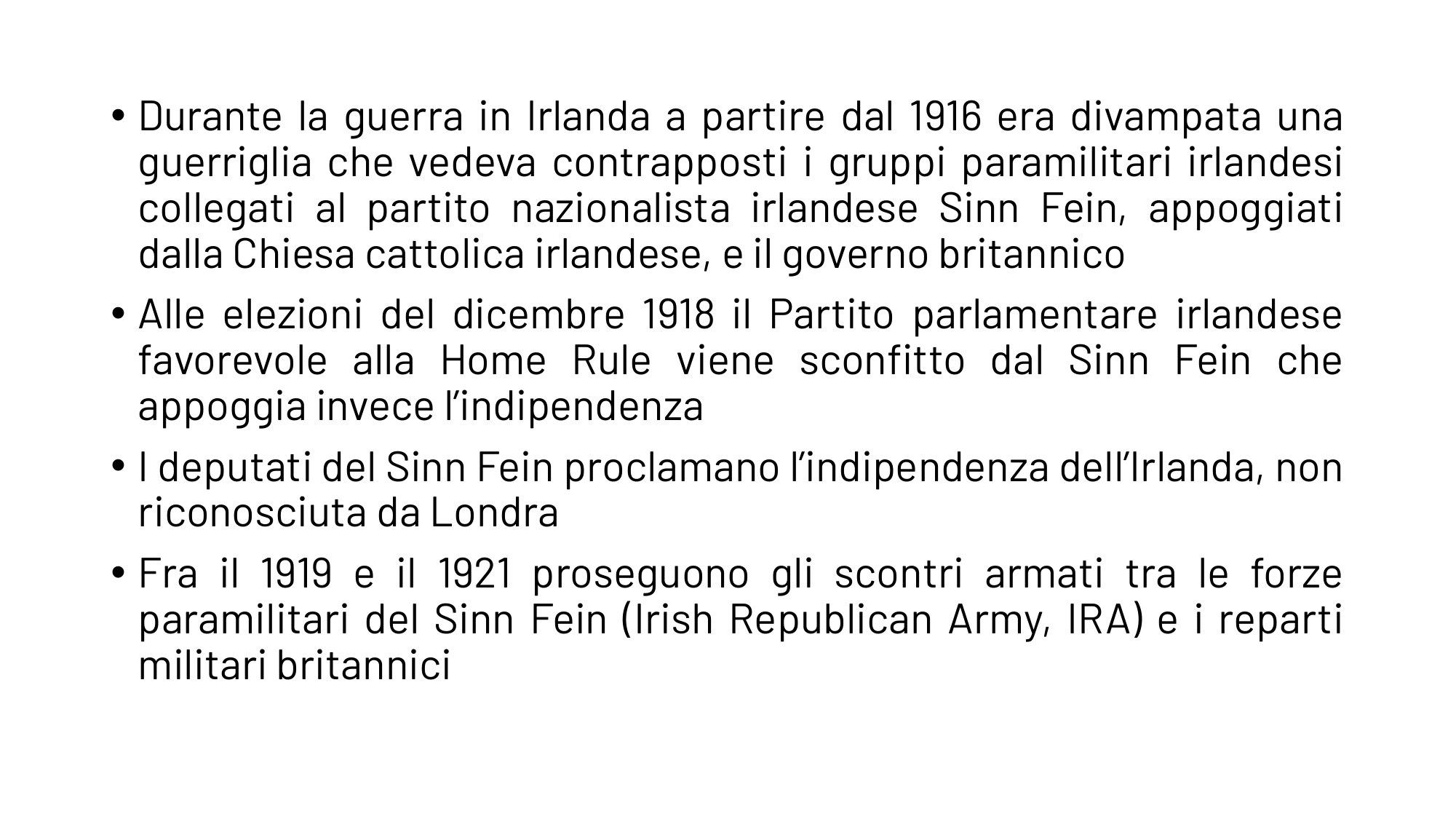

Durante la guerra in Irlanda a partire dal 1916 era divampata una guerriglia che vedeva contrapposti i gruppi paramilitari irlandesi collegati al partito nazionalista irlandese Sinn Fein, appoggiati dalla Chiesa cattolica irlandese, e il governo britannico
Alle elezioni del dicembre 1918 il Partito parlamentare irlandese favorevole alla Home Rule viene sconfitto dal Sinn Fein che appoggia invece l’indipendenza
I deputati del Sinn Fein proclamano l’indipendenza dell’Irlanda, non riconosciuta da Londra
Fra il 1919 e il 1921 proseguono gli scontri armati tra le forze paramilitari del Sinn Fein (Irish Republican Army, IRA) e i reparti militari britannici